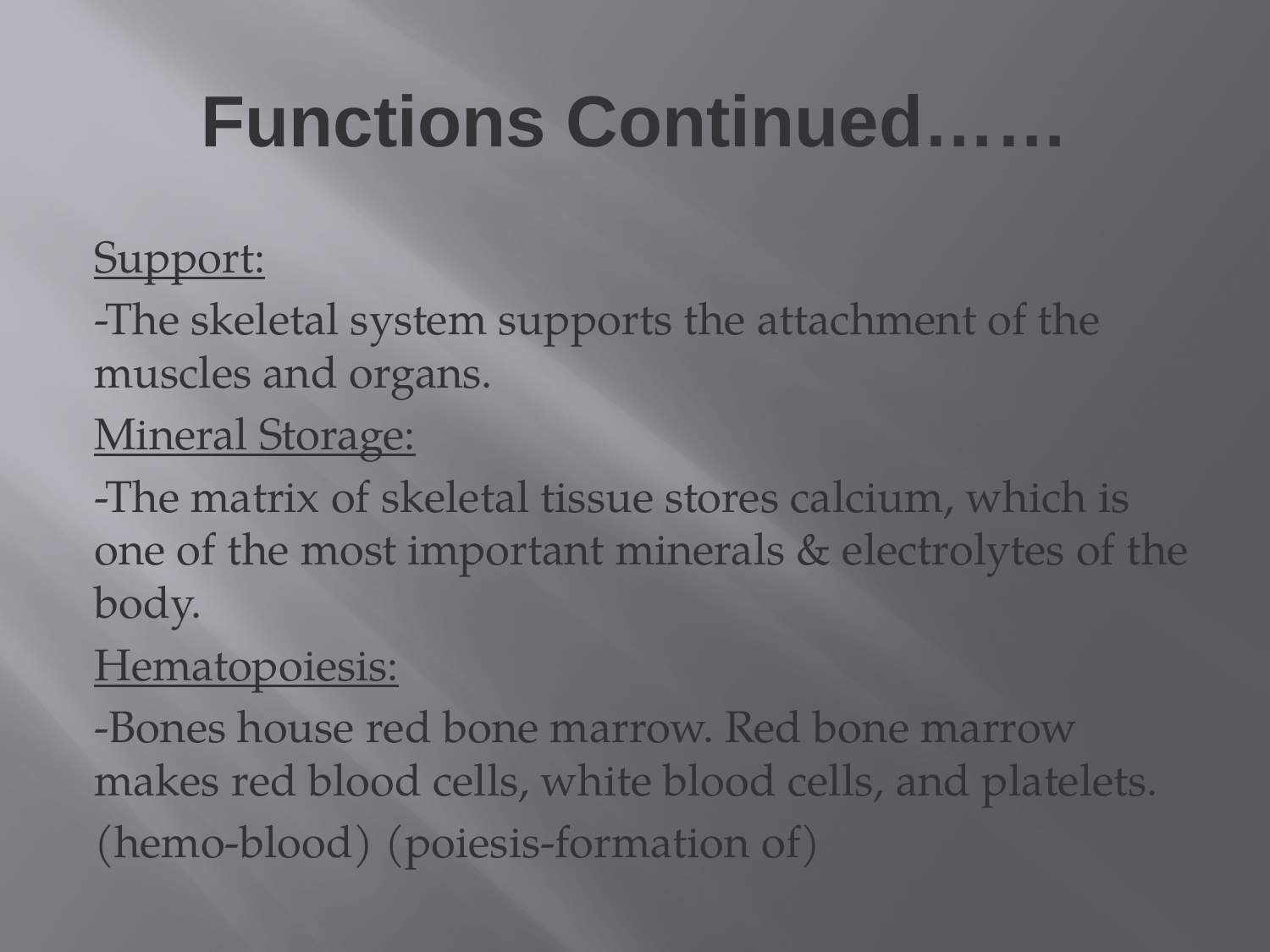

# Functions Continued……
Support:
-The skeletal system supports the attachment of the muscles and organs.
Mineral Storage:
-The matrix of skeletal tissue stores calcium, which is one of the most important minerals & electrolytes of the body.
Hematopoiesis:
-Bones house red bone marrow. Red bone marrow makes red blood cells, white blood cells, and platelets.
(hemo-blood) (poiesis-formation of)